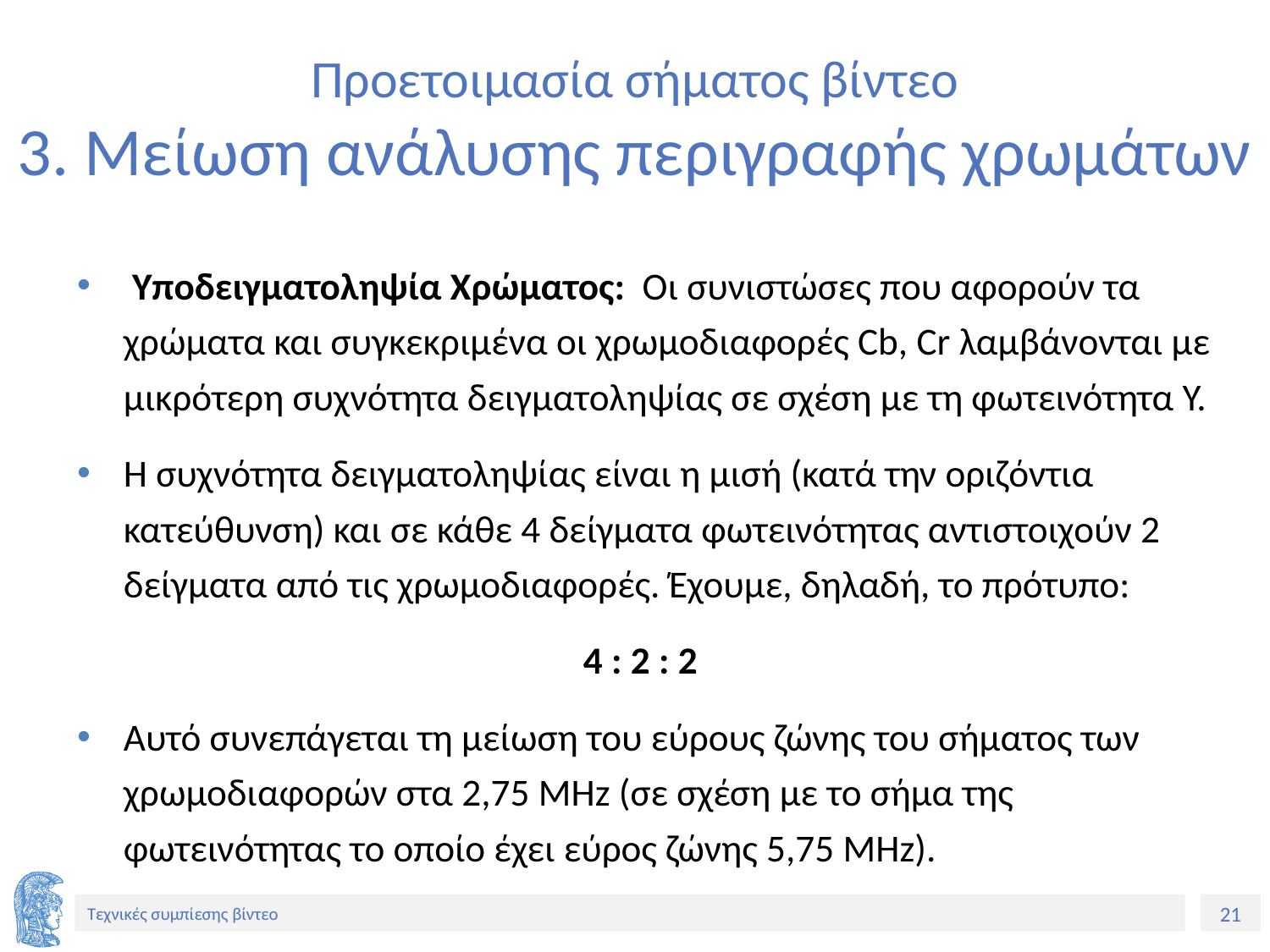

# Προετοιμασία σήματος βίντεο 3. Μείωση ανάλυσης περιγραφής χρωμάτων
 Υποδειγματοληψία Χρώματος:  Οι συνιστώσες που αφορούν τα χρώματα και συγκεκριμένα οι χρωμοδιαφορές Cb, Cr λαμβάνονται με μικρότερη συχνότητα δειγματοληψίας σε σχέση με τη φωτεινότητα Y.
Η συχνότητα δειγματοληψίας είναι η μισή (κατά την οριζόντια κατεύθυνση) και σε κάθε 4 δείγματα φωτεινότητας αντιστοιχούν 2 δείγματα από τις χρωμοδιαφορές. Έχουμε, δηλαδή, το πρότυπο:
4 : 2 : 2
Αυτό συνεπάγεται τη μείωση του εύρους ζώνης του σήματος των χρωμοδιαφορών στα 2,75 MHz (σε σχέση με το σήμα της φωτεινότητας το οποίο έχει εύρος ζώνης 5,75 MHz).